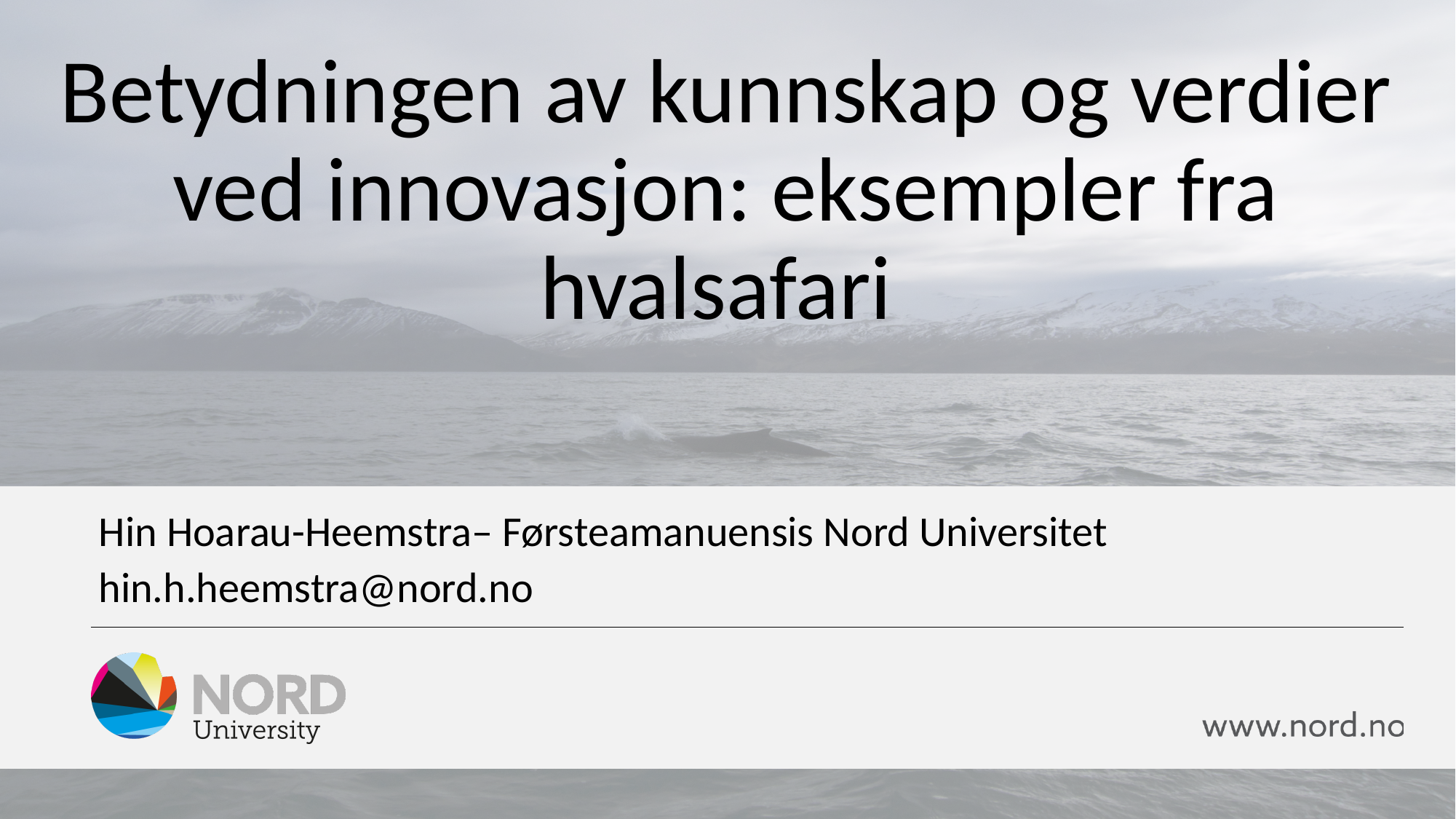

Betydningen av kunnskap og verdier ved innovasjon: eksempler fra hvalsafari

# Hin Hoarau-Heemstra– Førsteamanuensis Nord Universitet hin.h.heemstra@nord.no